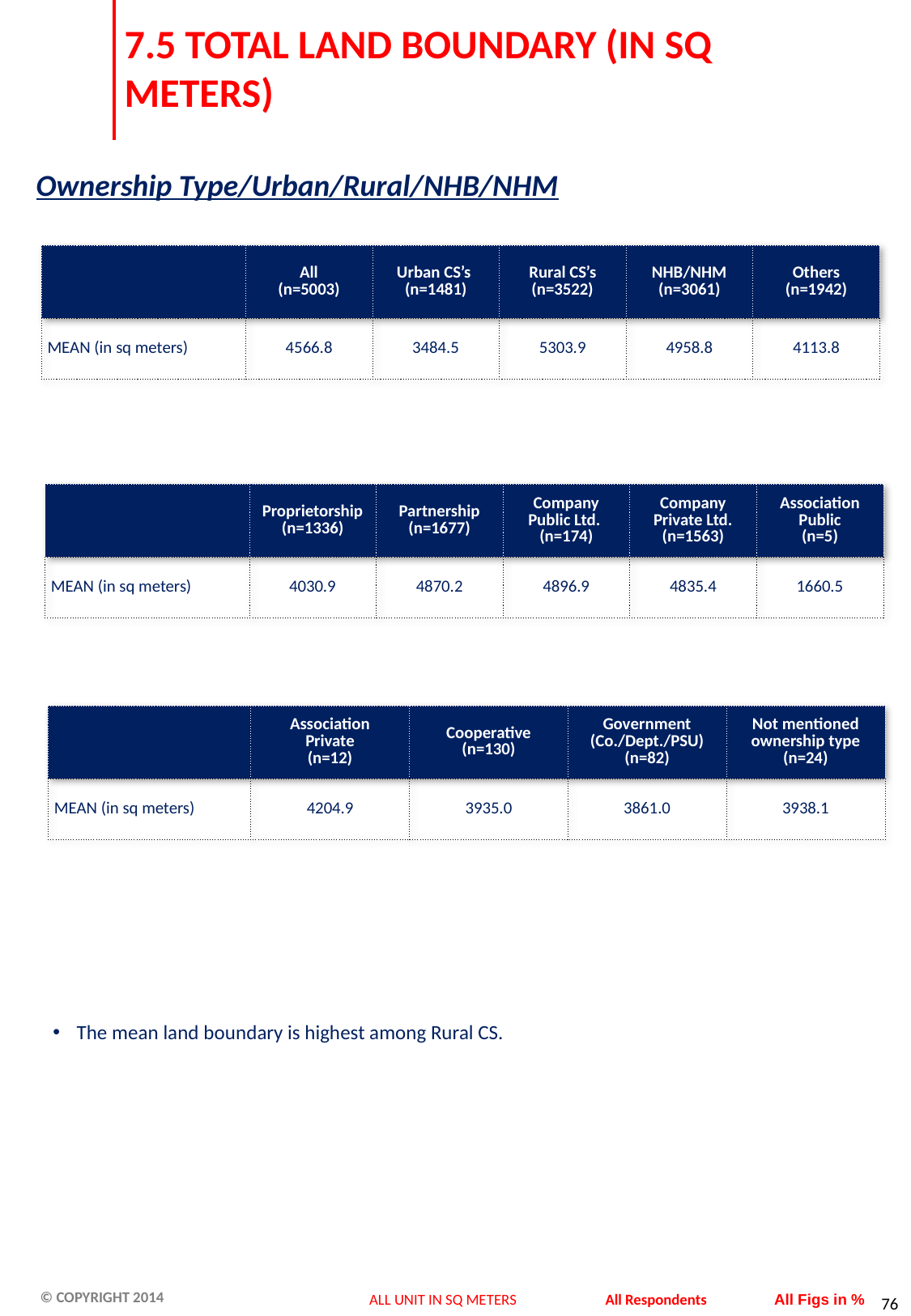

# 7.5 TOTAL LAND BOUNDARY (IN SQ METERS)
Ownership Type/Urban/Rural/NHB/NHM
|  | All (n=5003) | Urban CS’s (n=1481) | Rural CS’s (n=3522) | NHB/NHM (n=3061) | Others (n=1942) |
| --- | --- | --- | --- | --- | --- |
| MEAN (in sq meters) | 4566.8 | 3484.5 | 5303.9 | 4958.8 | 4113.8 |
|  | Proprietorship (n=1336) | Partnership (n=1677) | Company Public Ltd. (n=174) | Company Private Ltd. (n=1563) | Association Public (n=5) |
| --- | --- | --- | --- | --- | --- |
| MEAN (in sq meters) | 4030.9 | 4870.2 | 4896.9 | 4835.4 | 1660.5 |
|  | Association Private (n=12) | Cooperative (n=130) | Government (Co./Dept./PSU) (n=82) | Not mentioned ownership type (n=24) |
| --- | --- | --- | --- | --- |
| MEAN (in sq meters) | 4204.9 | 3935.0 | 3861.0 | 3938.1 |
The mean land boundary is highest among Rural CS.
ALL UNIT IN SQ METERS
All Respondents
All Figs in %